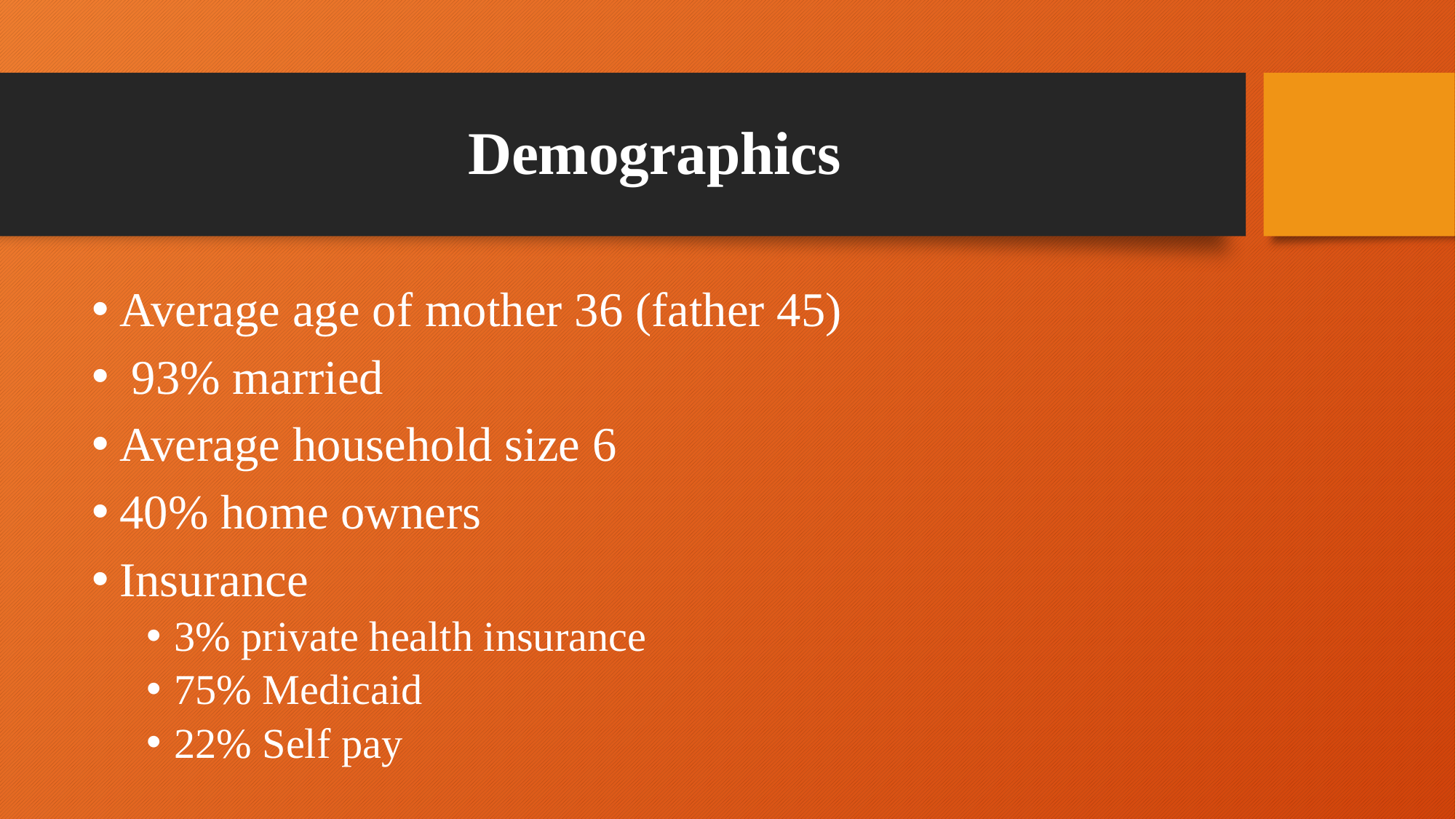

# Demographics
Average age of mother 36 (father 45)
 93% married
Average household size 6
40% home owners
Insurance
3% private health insurance
75% Medicaid
22% Self pay